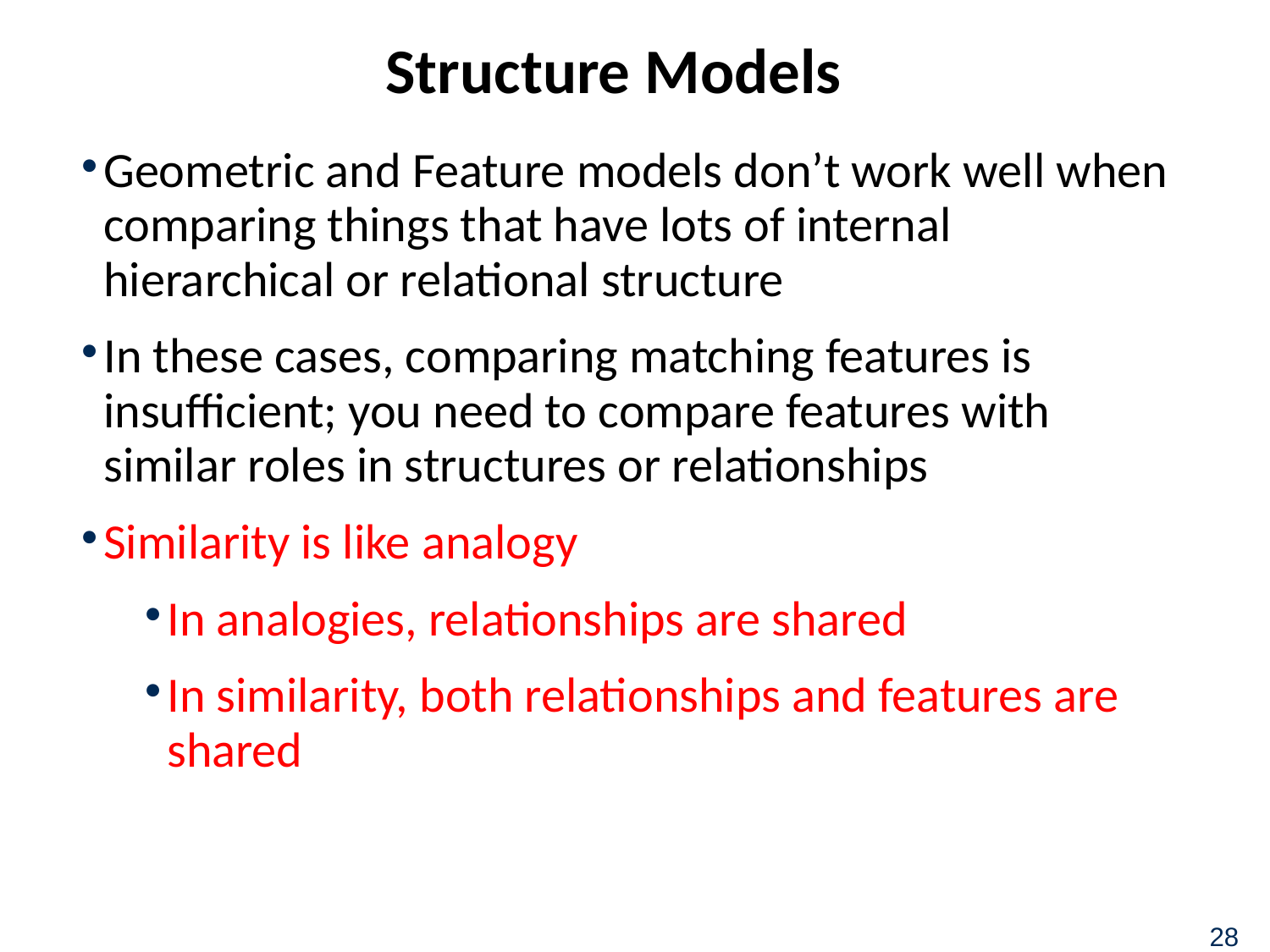

# Structure Models
Geometric and Feature models don’t work well when comparing things that have lots of internal hierarchical or relational structure
In these cases, comparing matching features is insufficient; you need to compare features with similar roles in structures or relationships
Similarity is like analogy
In analogies, relationships are shared
In similarity, both relationships and features are shared

28